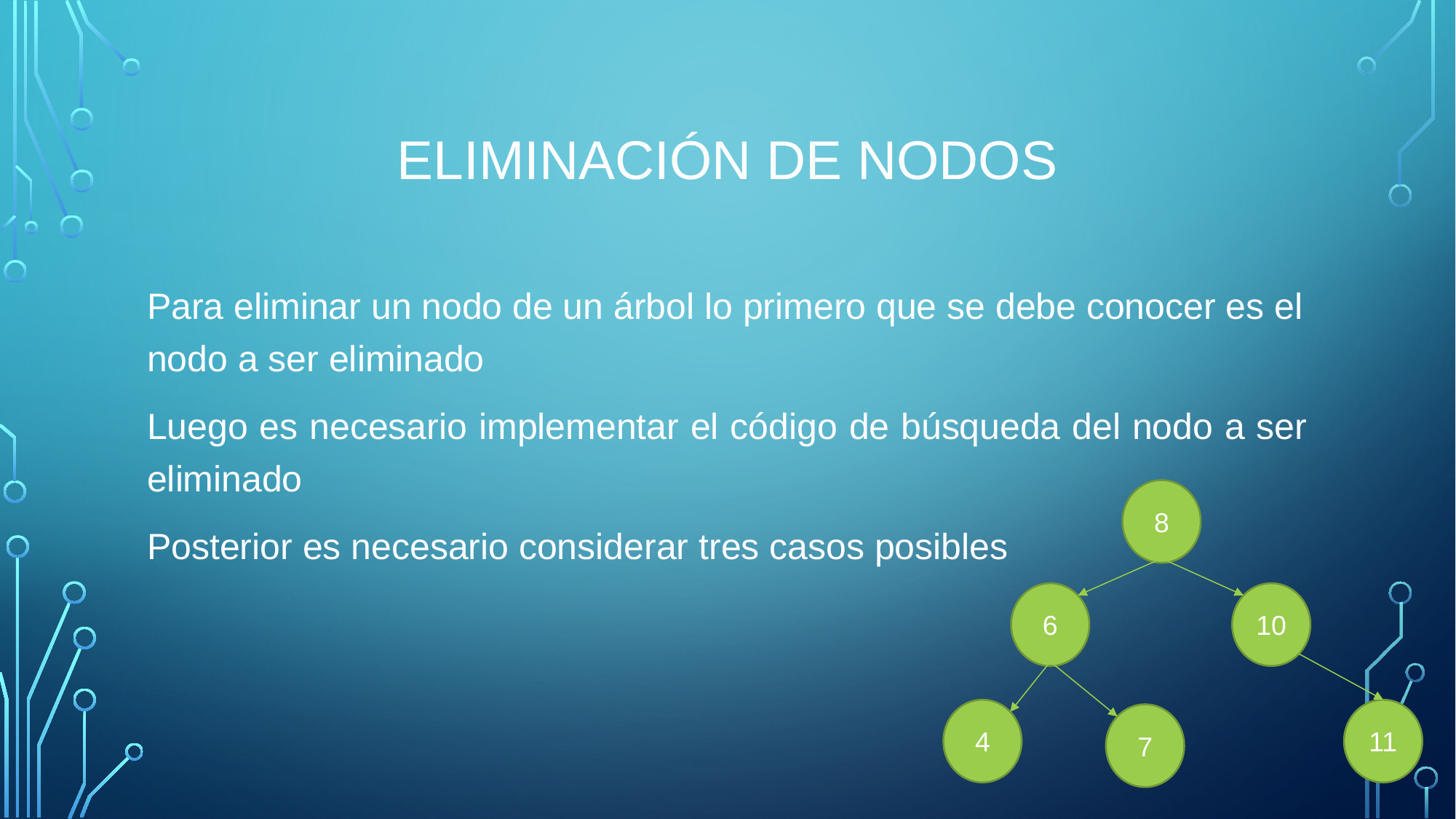

# Eliminación de nodos
Para eliminar un nodo de un árbol lo primero que se debe conocer es el nodo a ser eliminado
Luego es necesario implementar el código de búsqueda del nodo a ser eliminado
Posterior es necesario considerar tres casos posibles
8
10
6
4
11
7